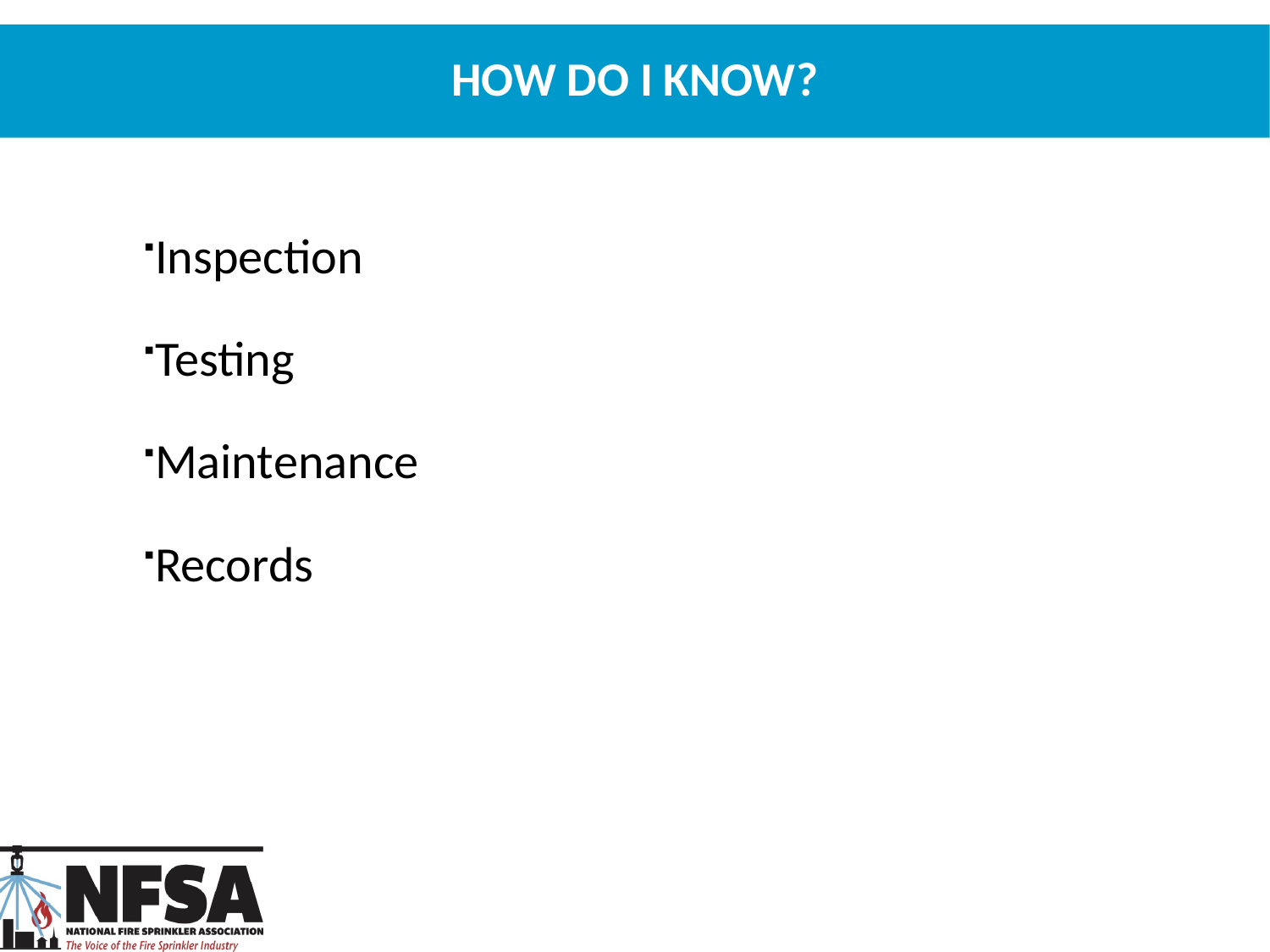

# How Do I Know?
Inspection
Testing
Maintenance
Records